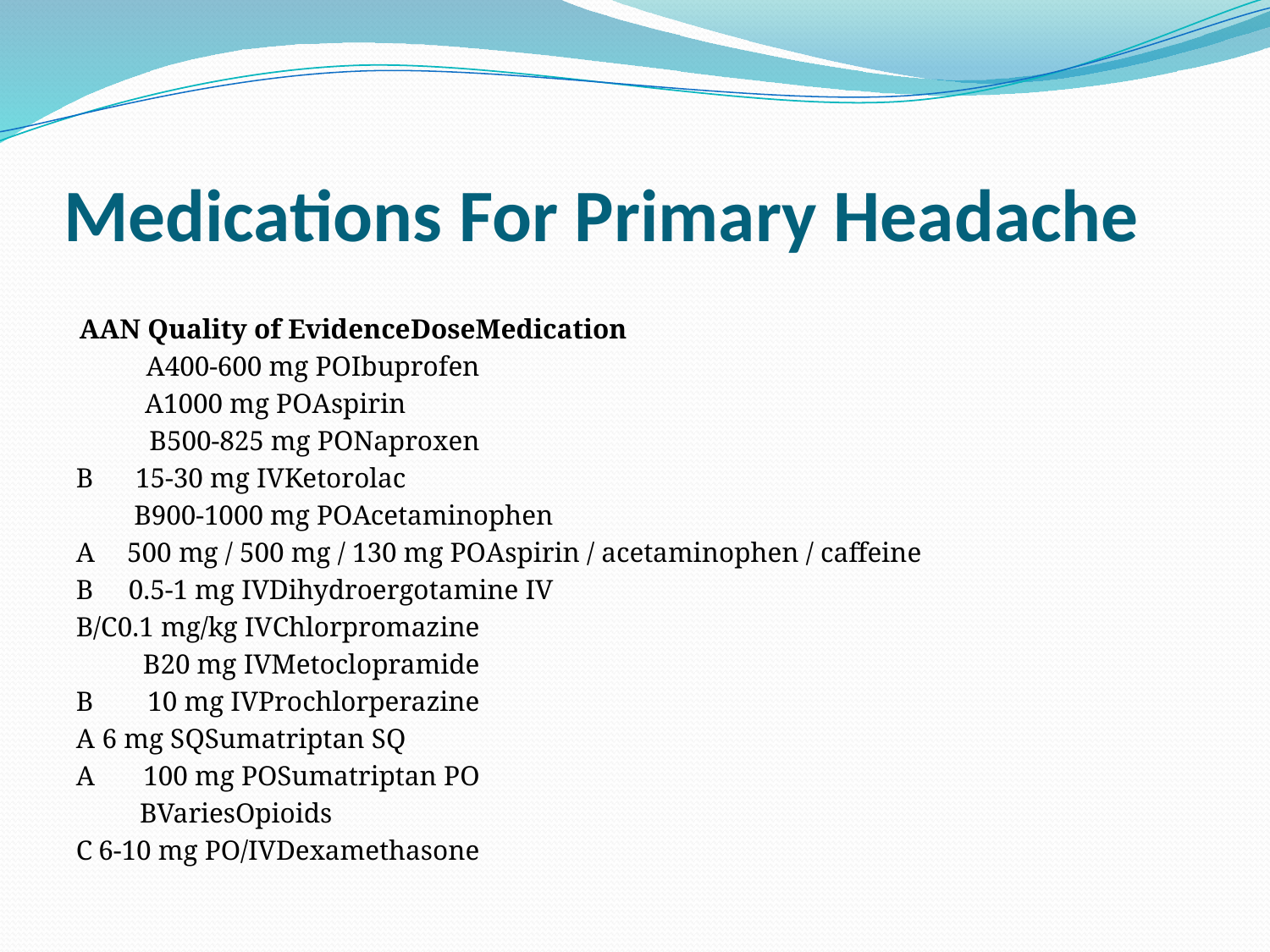

# Medications For Primary Headache

Medication	Dose	AAN Quality of Evidence
Ibuprofen	400-600 mg PO	A
Aspirin	1000 mg PO	A
Naproxen	500-825 mg PO	B
Ketorolac	15-30 mg IV	B
Acetaminophen	900-1000 mg PO	B
Aspirin / acetaminophen / caffeine	500 mg / 500 mg / 130 mg PO	A
Dihydroergotamine IV	0.5-1 mg IV	B
Chlorpromazine	0.1 mg/kg IV	B/C
Metoclopramide	20 mg IV	B
Prochlorperazine	10 mg IV	B
Sumatriptan SQ	6 mg SQ	A
Sumatriptan PO	100 mg PO	A
Opioids	Varies	B
Dexamethasone	6-10 mg PO/IV	C